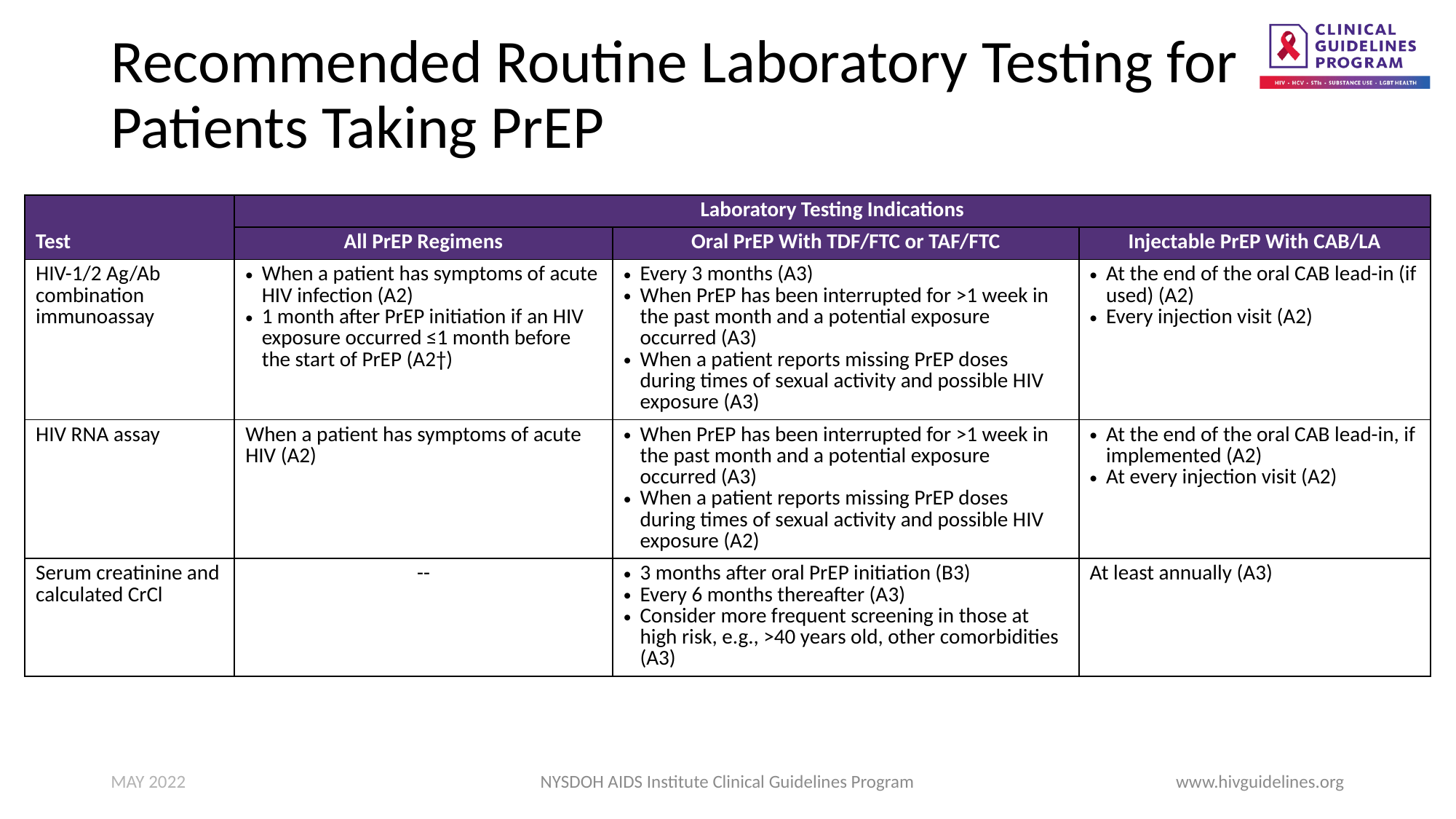

# Recommended Routine Laboratory Testing for Patients Taking PrEP
| Test | Laboratory Testing Indications | Header | Header |
| --- | --- | --- | --- |
|  | All PrEP Regimens | Oral PrEP With TDF/FTC or TAF/FTC | Injectable PrEP With CAB/LA |
| HIV-1/2 Ag/Ab combination immunoassay | When a patient has symptoms of acute HIV infection (A2) 1 month after PrEP initiation if an HIV exposure occurred ≤1 month before the start of PrEP (A2†) | Every 3 months (A3) When PrEP has been interrupted for >1 week in the past month and a potential exposure occurred (A3) When a patient reports missing PrEP doses during times of sexual activity and possible HIV exposure (A3) | At the end of the oral CAB lead-in (if used) (A2) Every injection visit (A2) |
| HIV RNA assay | When a patient has symptoms of acute HIV (A2) | When PrEP has been interrupted for >1 week in the past month and a potential exposure occurred (A3) When a patient reports missing PrEP doses during times of sexual activity and possible HIV exposure (A2) | At the end of the oral CAB lead-in, if implemented (A2) At every injection visit (A2) |
| Serum creatinine and calculated CrCl | -- | 3 months after oral PrEP initiation (B3) Every 6 months thereafter (A3) Consider more frequent screening in those at high risk, e.g., >40 years old, other comorbidities (A3) | At least annually (A3) |
MAY 2022
NYSDOH AIDS Institute Clinical Guidelines Program
www.hivguidelines.org